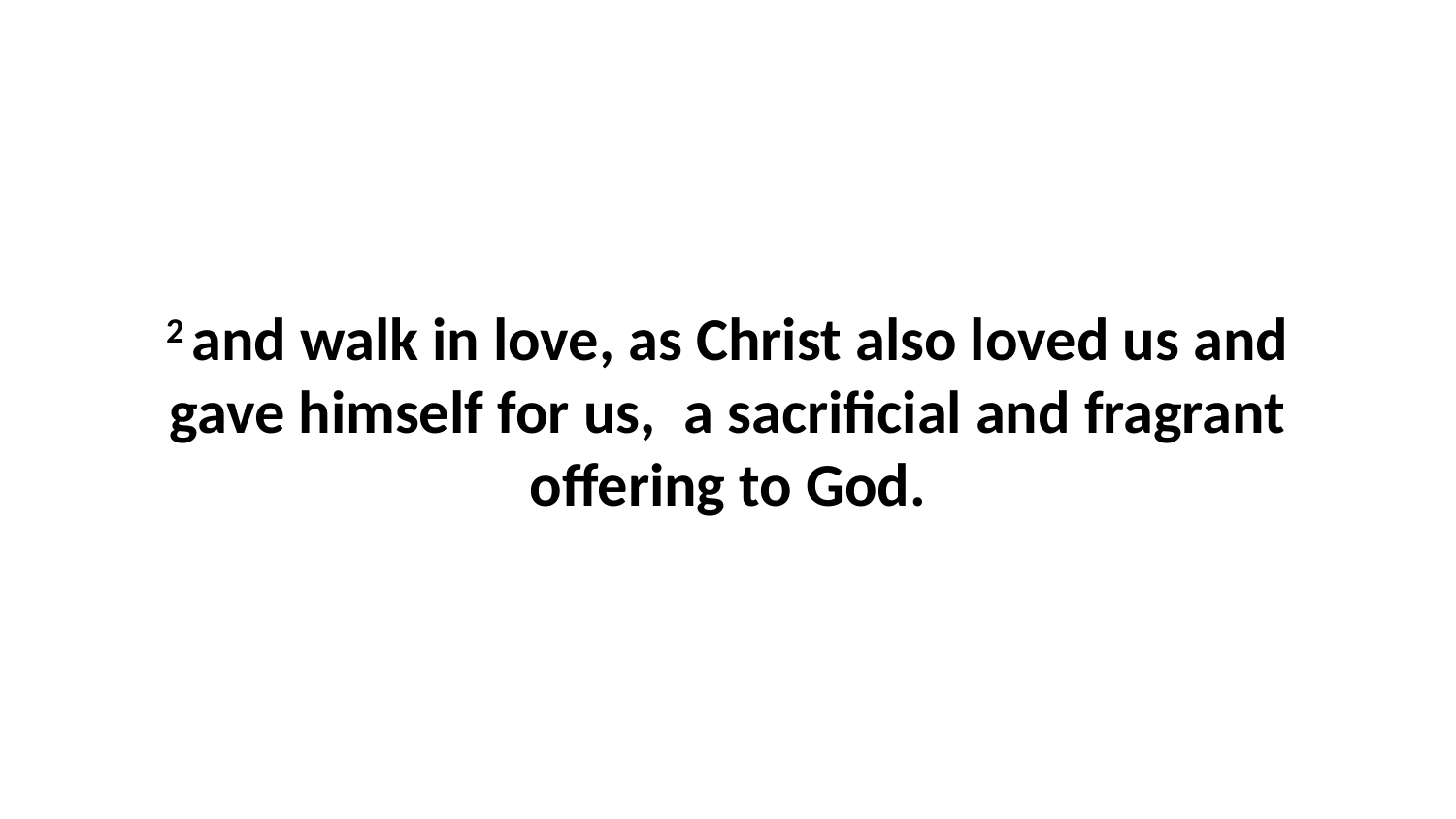

2 and walk in love, as Christ also loved us and gave himself for us,  a sacrificial and fragrant offering to God.